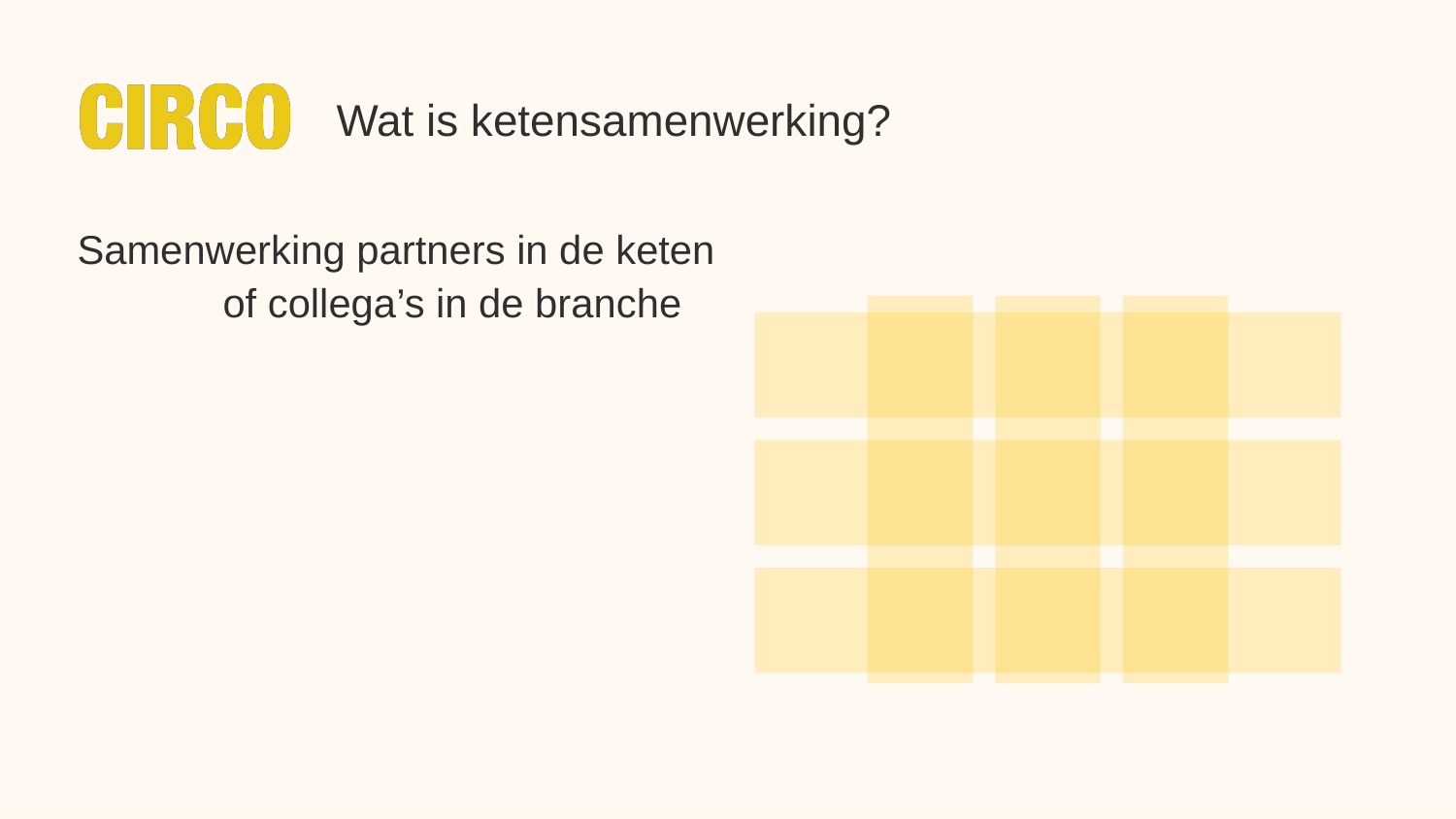

Wat is ketensamenwerking?
# Samenwerking partners in de keten
of collega’s in de branche